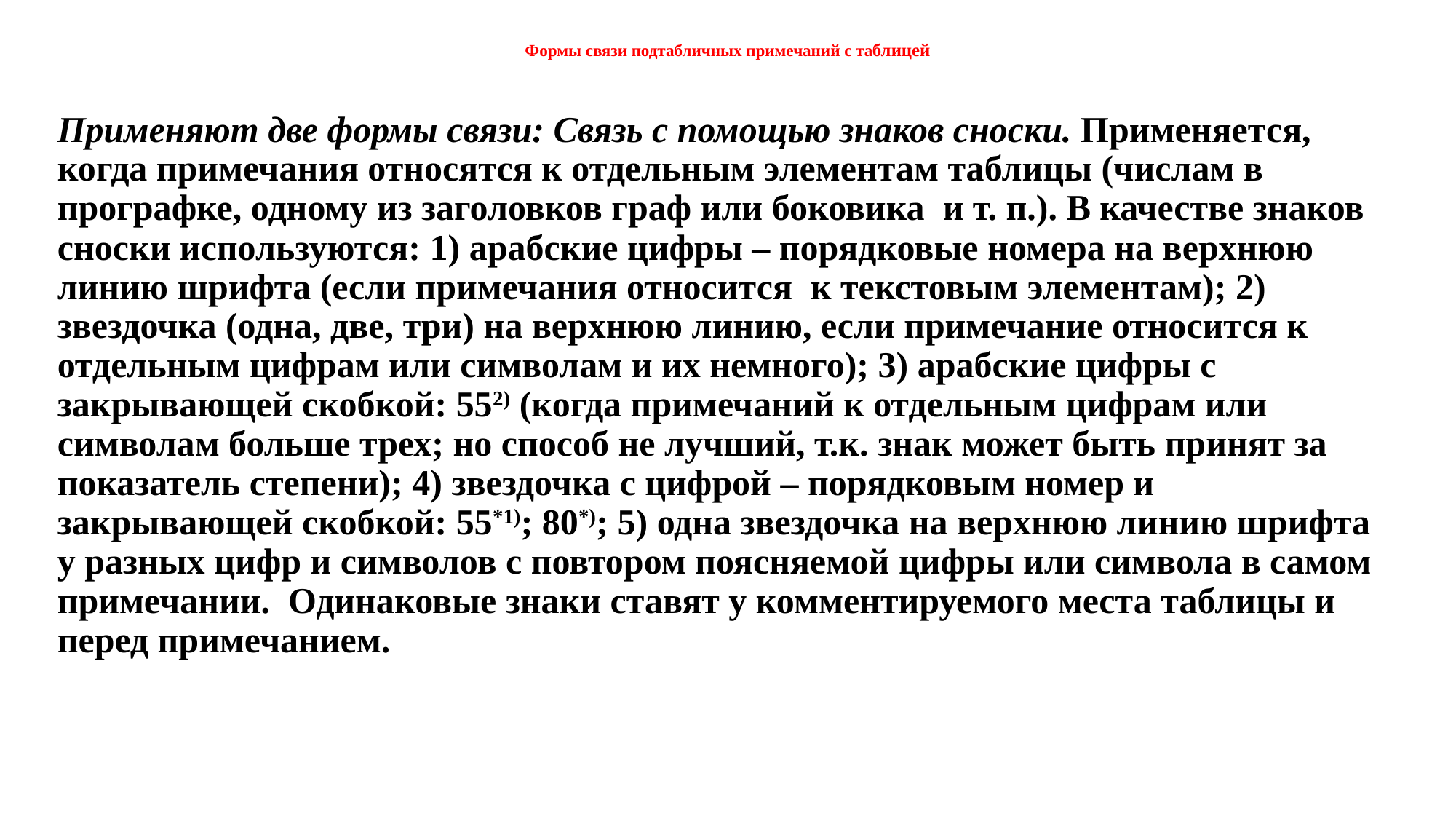

# Формы связи подтабличных примечаний с таблицей
Применяют две формы связи: Связь с помощью знаков сноски. Применяется, когда примечания относятся к отдельным элементам таблицы (числам в прографке, одному из заголовков граф или боковика  и т. п.). В качестве знаков сноски используются: 1) арабские цифры – порядковые номера на верхнюю линию шрифта (если примечания относится  к текстовым элементам); 2) звездочка (одна, две, три) на верхнюю линию, если примечание относится к отдельным цифрам или символам и их немного); 3) арабские цифры с закрывающей скобкой: 552) (когда примечаний к отдельным цифрам или символам больше трех; но способ не лучший, т.к. знак может быть принят за показатель степени); 4) звездочка с цифрой – порядковым номер и закрывающей скобкой: 55*1); 80*); 5) одна звездочка на верхнюю линию шрифта у разных цифр и символов с повтором поясняемой цифры или символа в самом примечании.  Одинаковые знаки ставят у комментируемого места таблицы и перед примечанием.